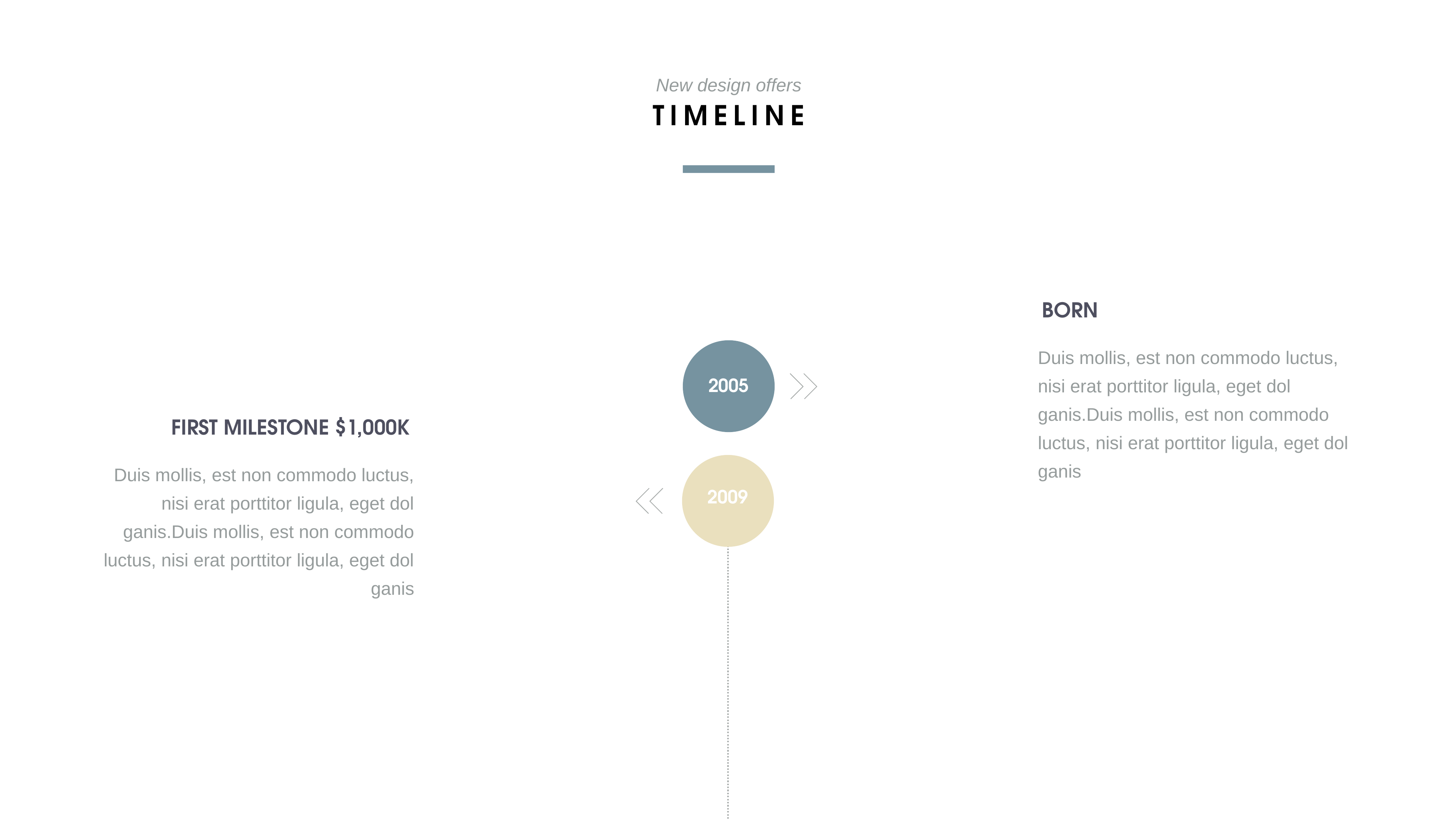

New design offers
TIMELINE

BORN

Duis mollis, est non commodo luctus, nisi erat porttitor ligula, eget dol ganis.Duis mollis, est non commodo luctus, nisi erat porttitor ligula, eget dol ganis

2005

FIRST MILESTONE $1,000K

Duis mollis, est non commodo luctus, nisi erat porttitor ligula, eget dol ganis.Duis mollis, est non commodo luctus, nisi erat porttitor ligula, eget dol ganis

2009